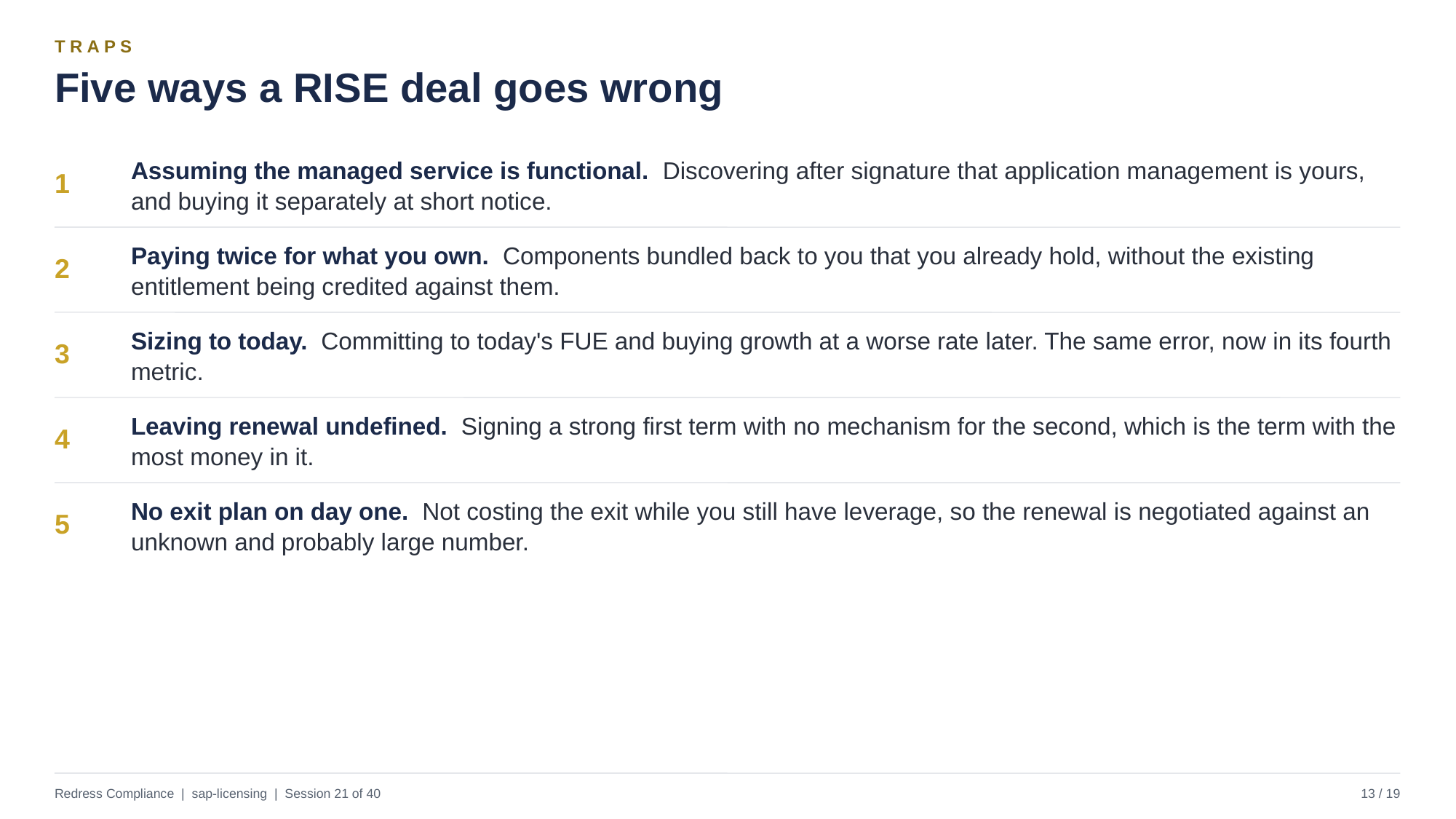

TRAPS
Five ways a RISE deal goes wrong
Assuming the managed service is functional.  Discovering after signature that application management is yours, and buying it separately at short notice.
1

Paying twice for what you own.  Components bundled back to you that you already hold, without the existing entitlement being credited against them.
2

Sizing to today.  Committing to today's FUE and buying growth at a worse rate later. The same error, now in its fourth metric.
3

Leaving renewal undefined.  Signing a strong first term with no mechanism for the second, which is the term with the most money in it.
4

No exit plan on day one.  Not costing the exit while you still have leverage, so the renewal is negotiated against an unknown and probably large number.
5

Redress Compliance  |  sap-licensing  |  Session 21 of 40
13 / 19